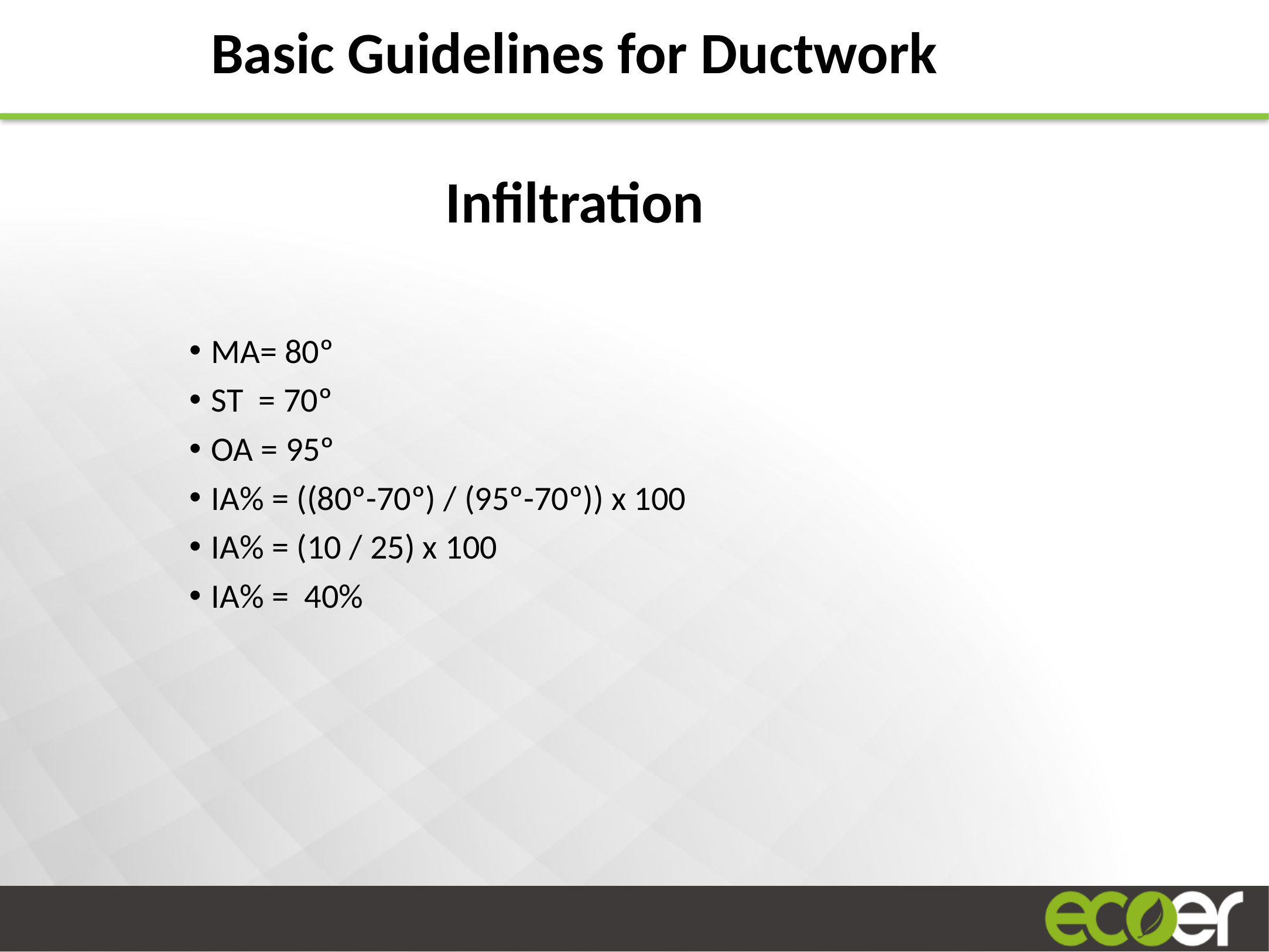

Basic Guidelines for Ductwork
Infiltration
MA= 80º
ST  = 70º
OA = 95º
IA% = ((80º-70º) / (95º-70º)) x 100
IA% = (10 / 25) x 100
IA% =  40%